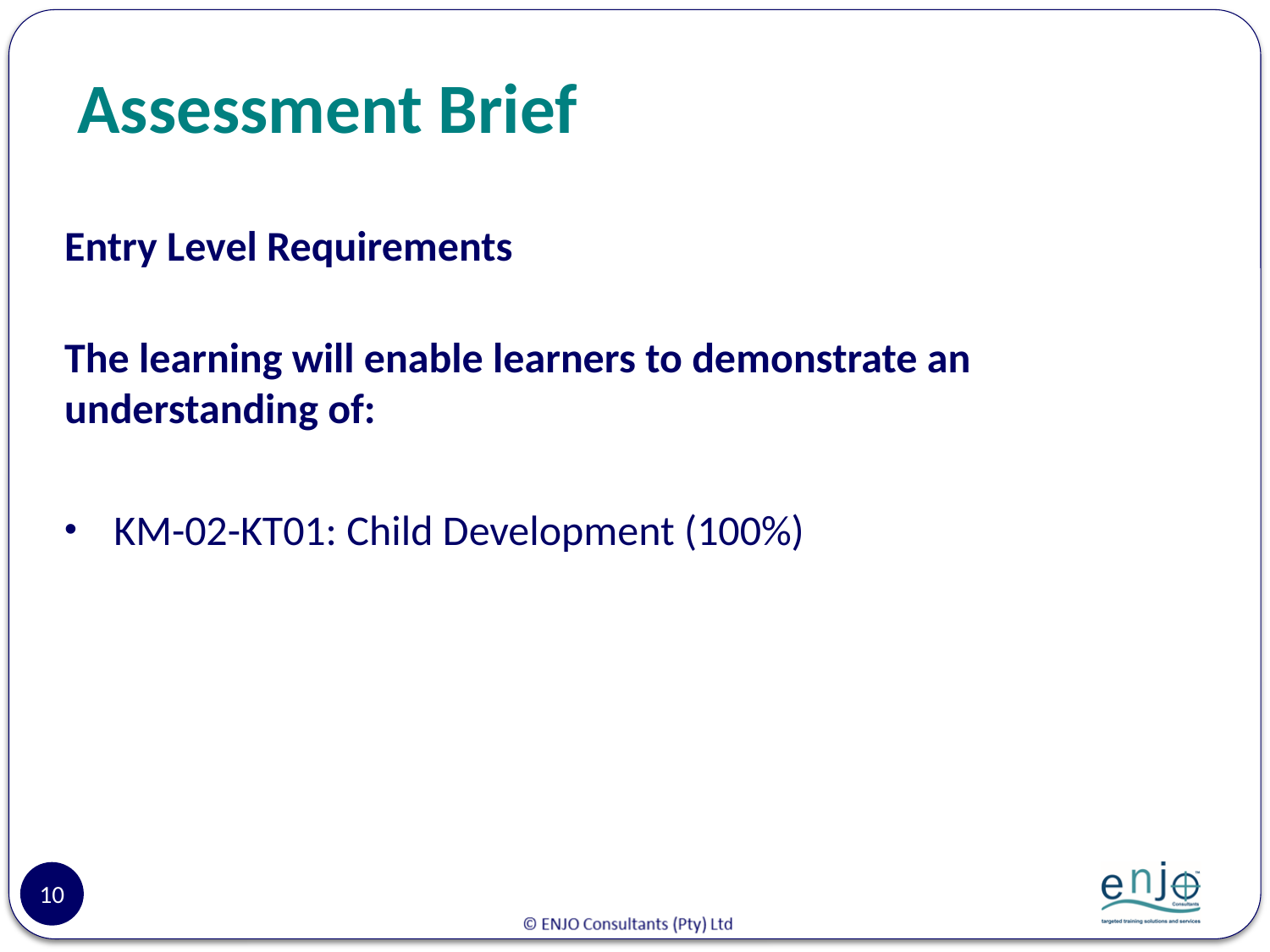

# Assessment Brief
Entry Level Requirements

The learning will enable learners to demonstrate an understanding of:

KM-02-KT01: Child Development (100%)

10